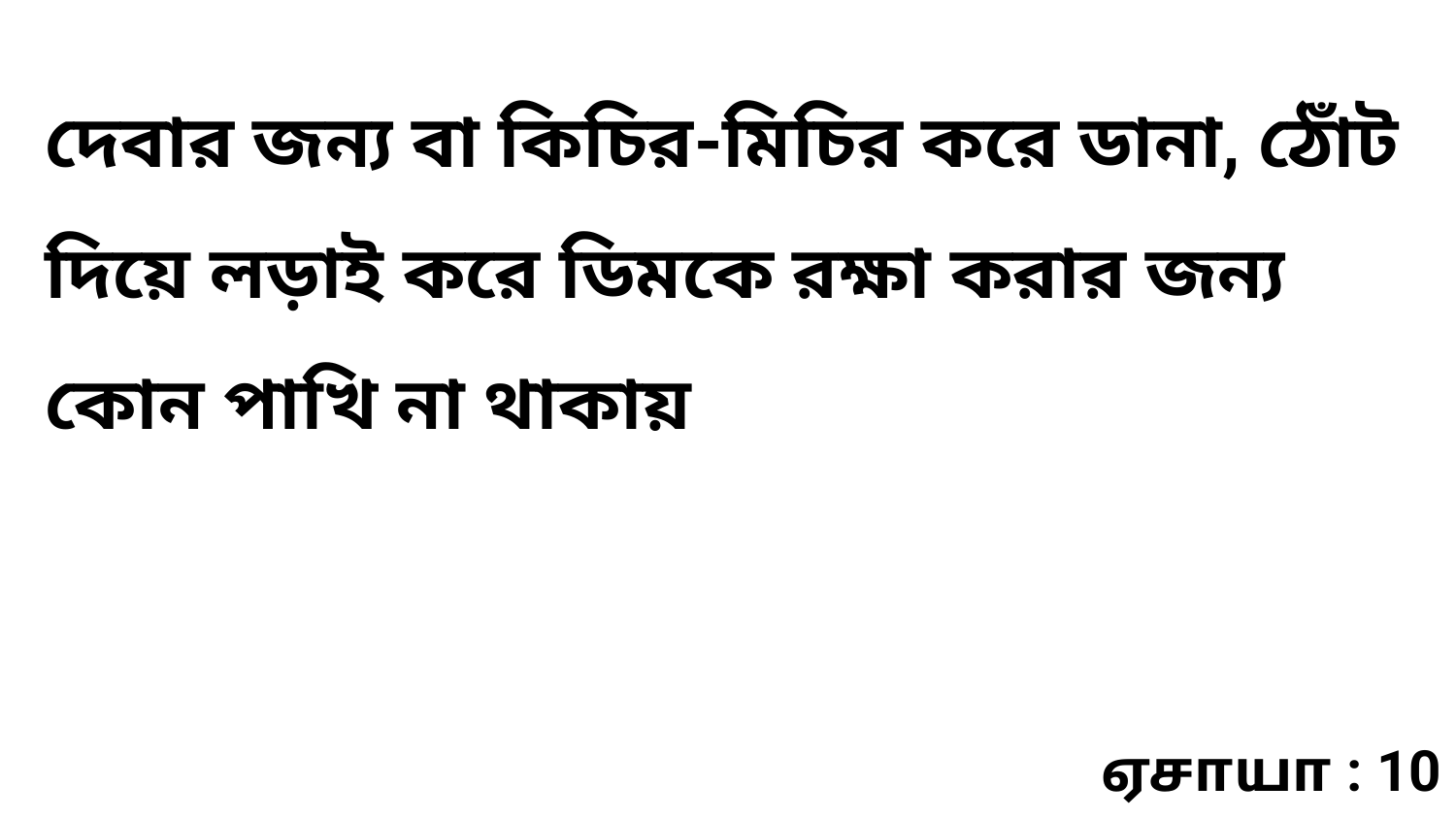

দেবার জন্য বা কিচির-মিচির করে ডানা, ঠোঁট দিয়ে লড়াই করে ডিমকে রক্ষা করার জন্য কোন পাখি না থাকায়
ஏசாயா : 10